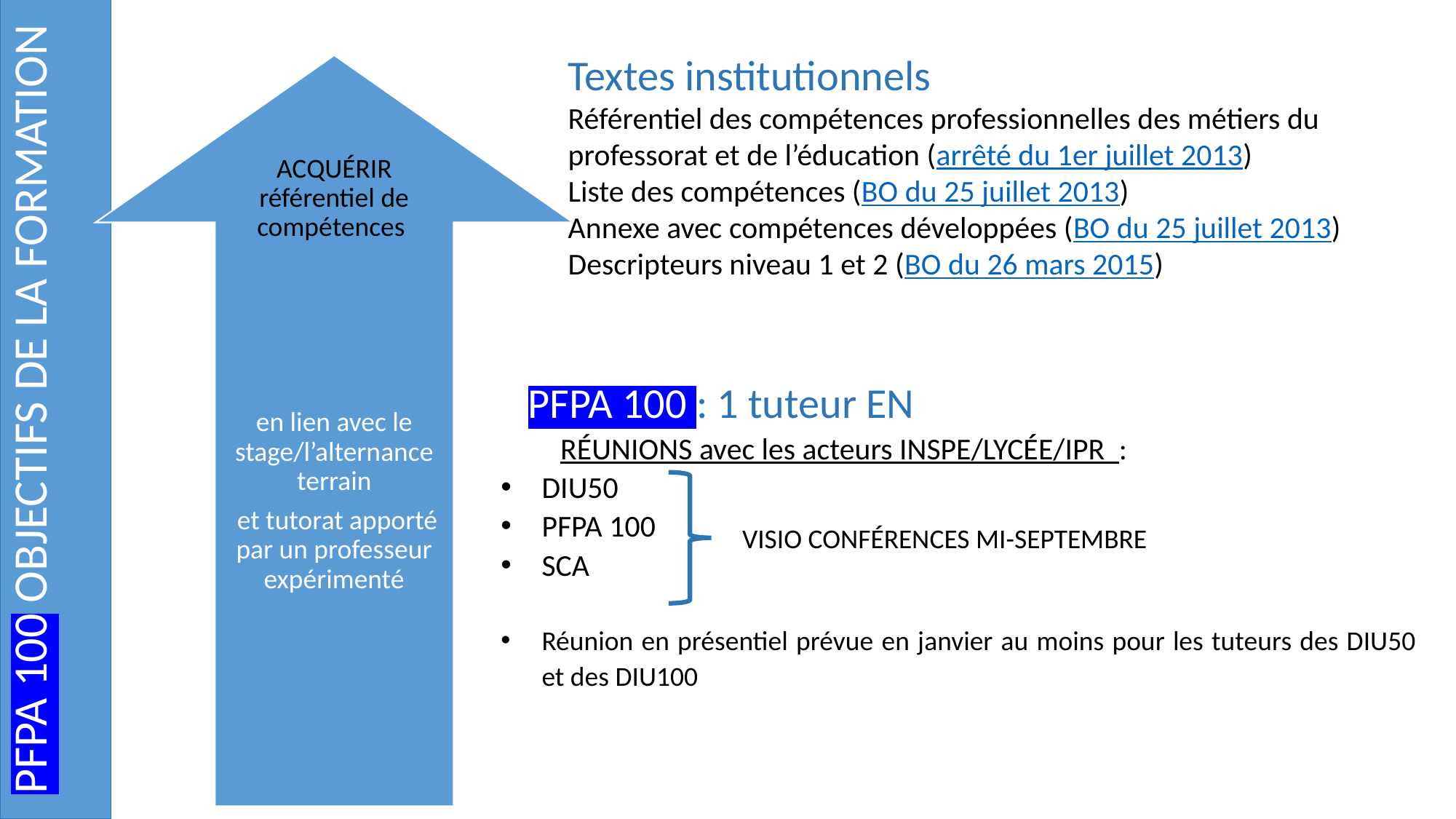

PFPA 100 OBJECTIFS DE LA FORMATION
ACQUÉRIR référentiel de compétences

en lien avec le stage/l’alternance terrain
 et tutorat apporté par un professeur expérimenté
Textes institutionnels
Référentiel des compétences professionnelles des métiers du professorat et de l’éducation (arrêté du 1er juillet 2013)
Liste des compétences (BO du 25 juillet 2013)
Annexe avec compétences développées (BO du 25 juillet 2013)
Descripteurs niveau 1 et 2 (BO du 26 mars 2015)
PFPA 100 : 1 tuteur EN
RÉUNIONS avec les acteurs INSPE/LYCÉE/IPR  :
DIU50
PFPA 100
SCA

Réunion en présentiel prévue en janvier au moins pour les tuteurs des DIU50 et des DIU100

VISIO CONFÉRENCES MI-SEPTEMBRE